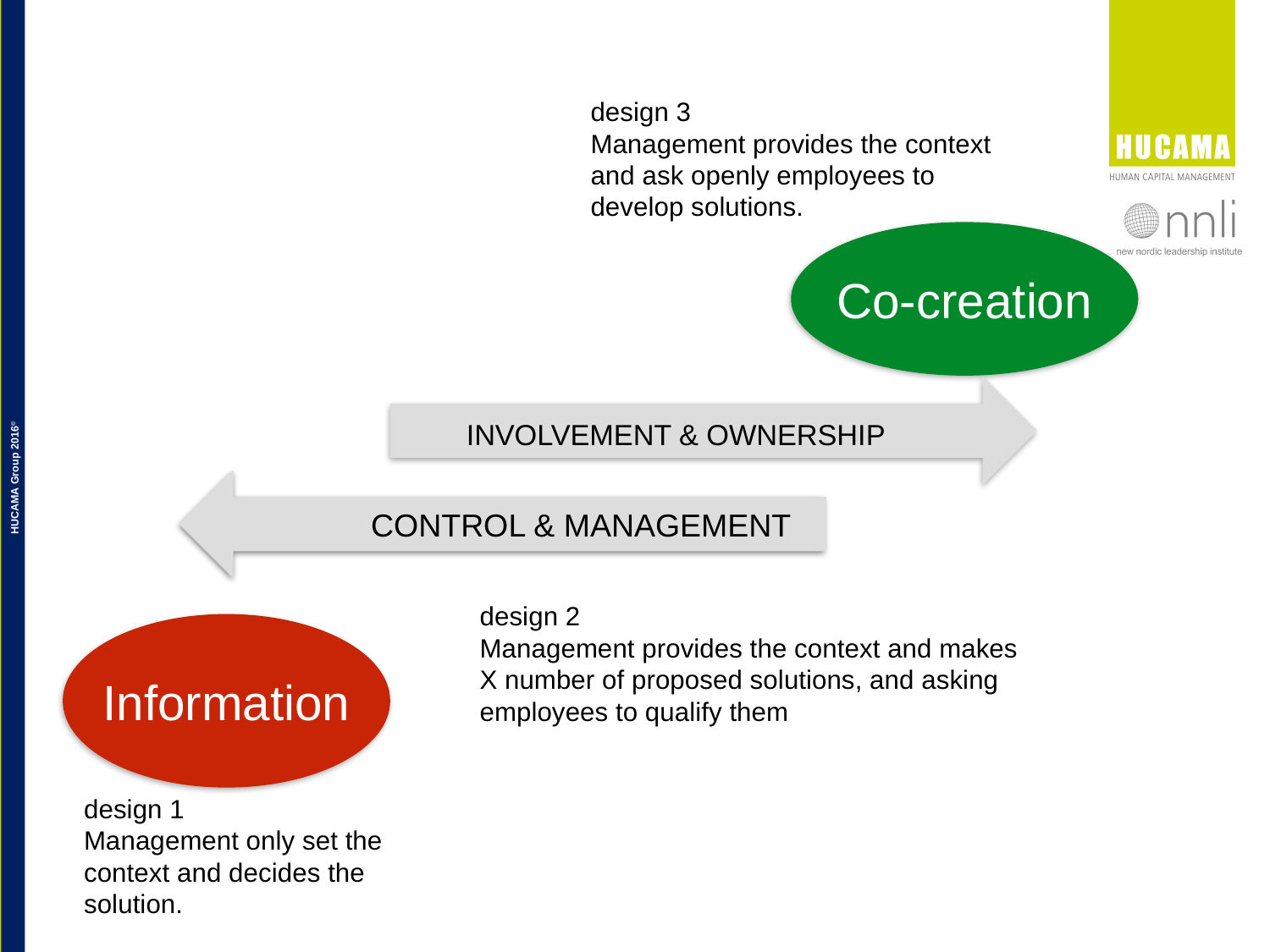

design 3
Management provides the context and ask openly employees to develop solutions.

Co-creation

  INVOLVEMENT & OWNERSHIP

                    CONTROL & MANAGEMENT
design 2
Management provides the context and makes
X number of proposed solutions, and asking employees to qualify them

Information
design 1
Management only set the context and decides the solution.